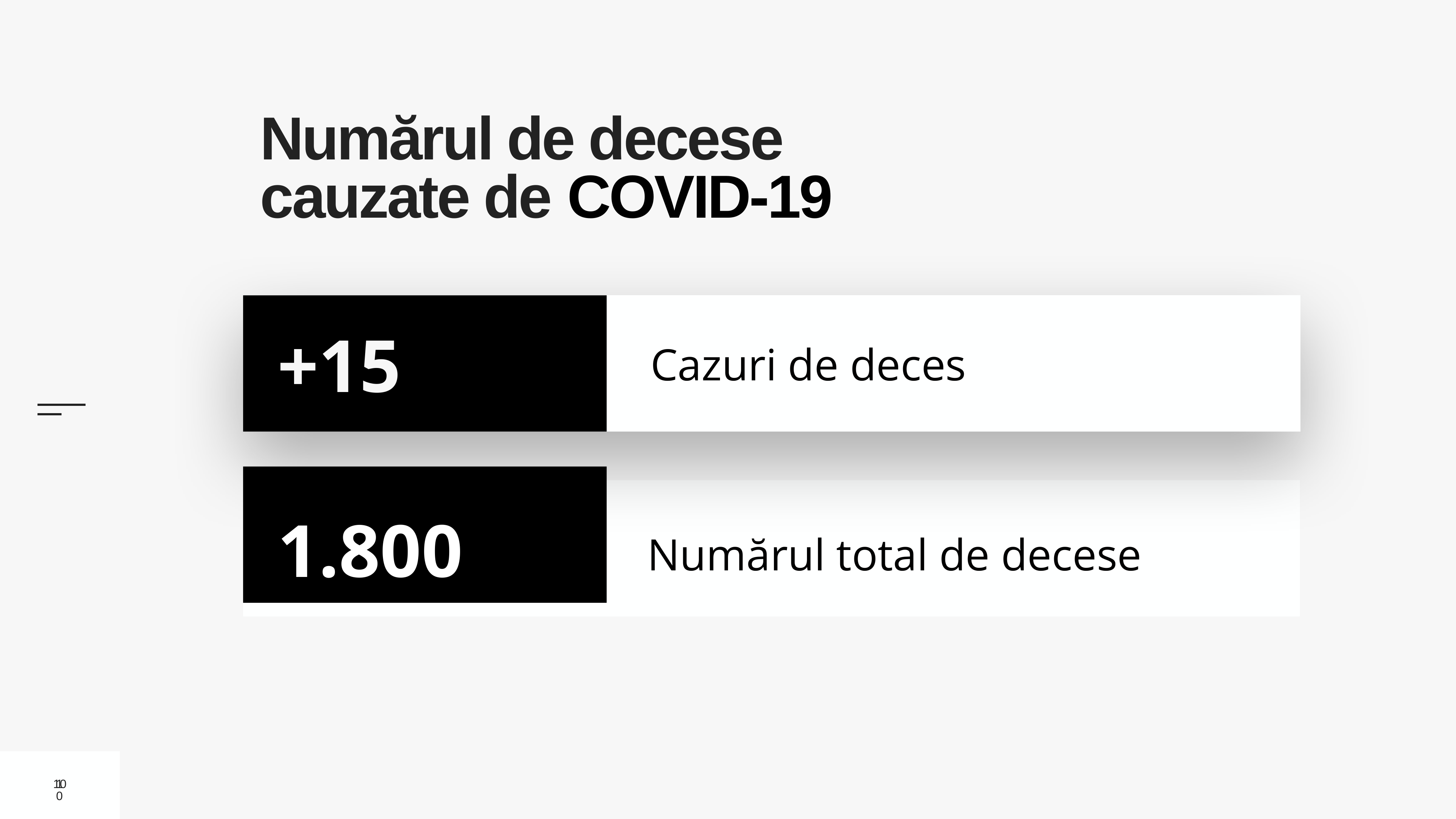

# Numărul de decese cauzate de COVID-19

Cazuri de deces

+15

1.800

Numărul total de decese
10
10